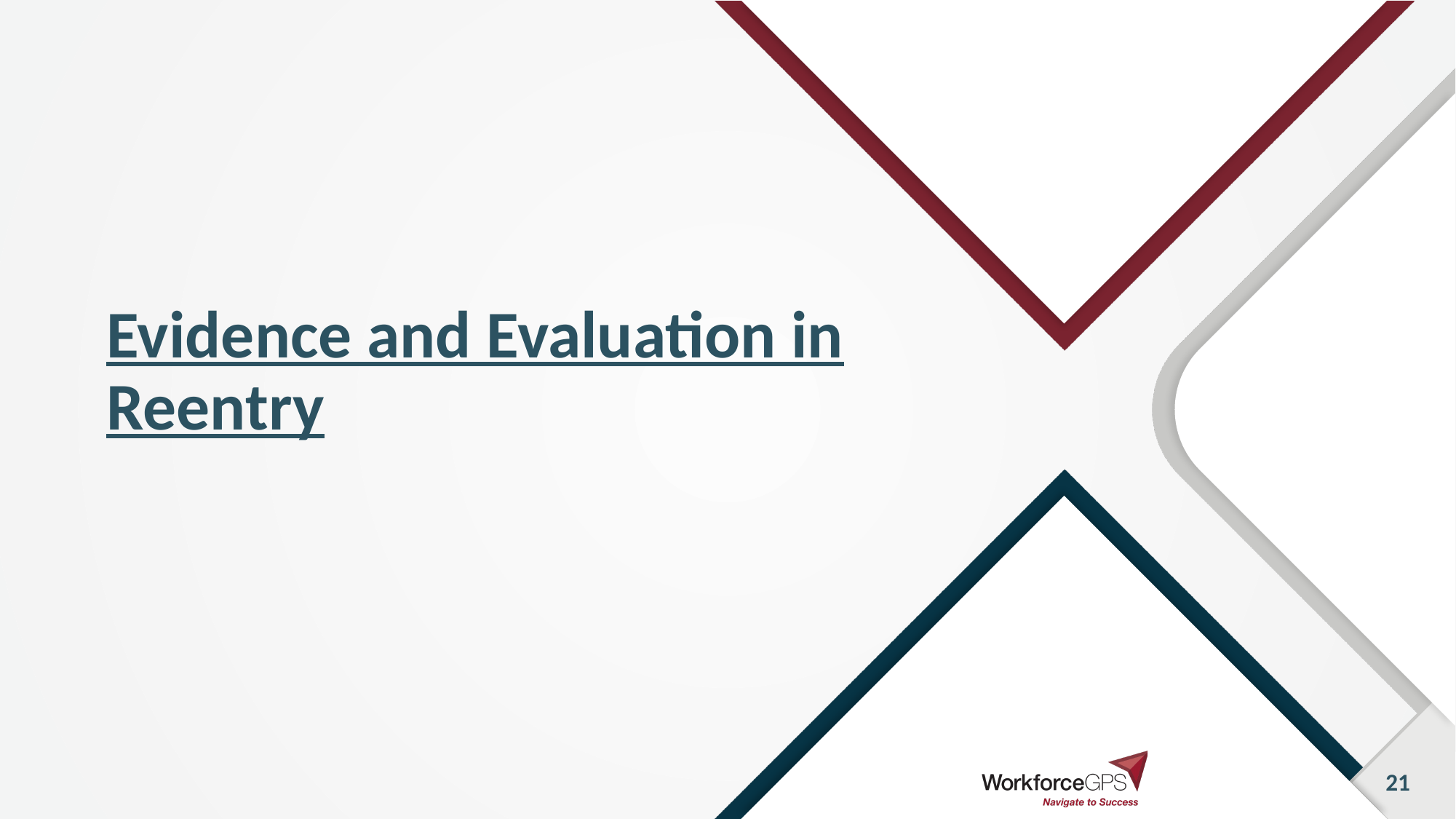

# Evidence and Evaluation in Reentry
21